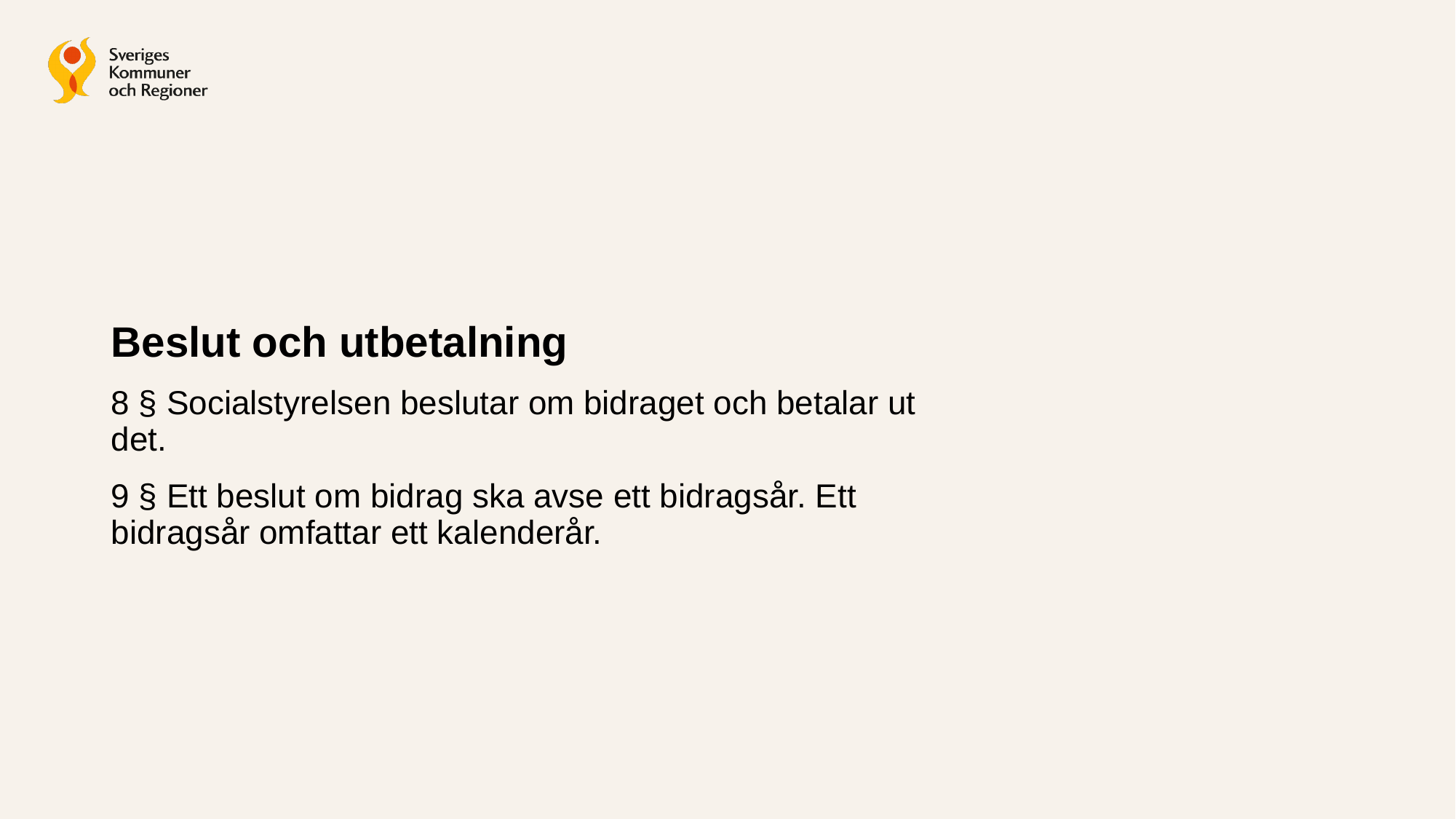

# Beslut och utbetalning
8 § Socialstyrelsen beslutar om bidraget och betalar ut det.
9 § Ett beslut om bidrag ska avse ett bidragsår. Ett bidragsår omfattar ett kalenderår.